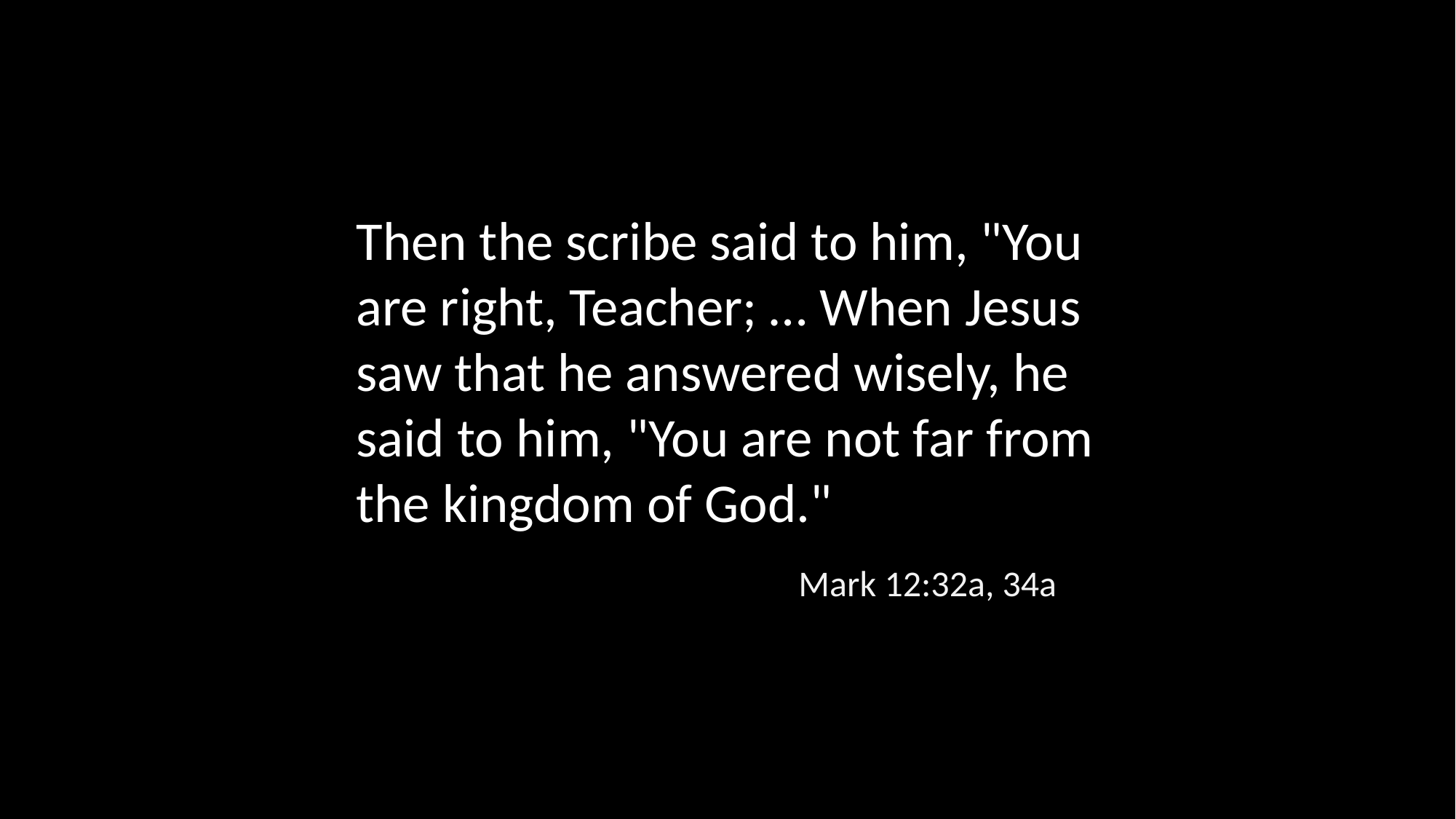

Then the scribe said to him, "You are right, Teacher; … When Jesus saw that he answered wisely, he said to him, "You are not far from the kingdom of God."
Mark 12:32a, 34a